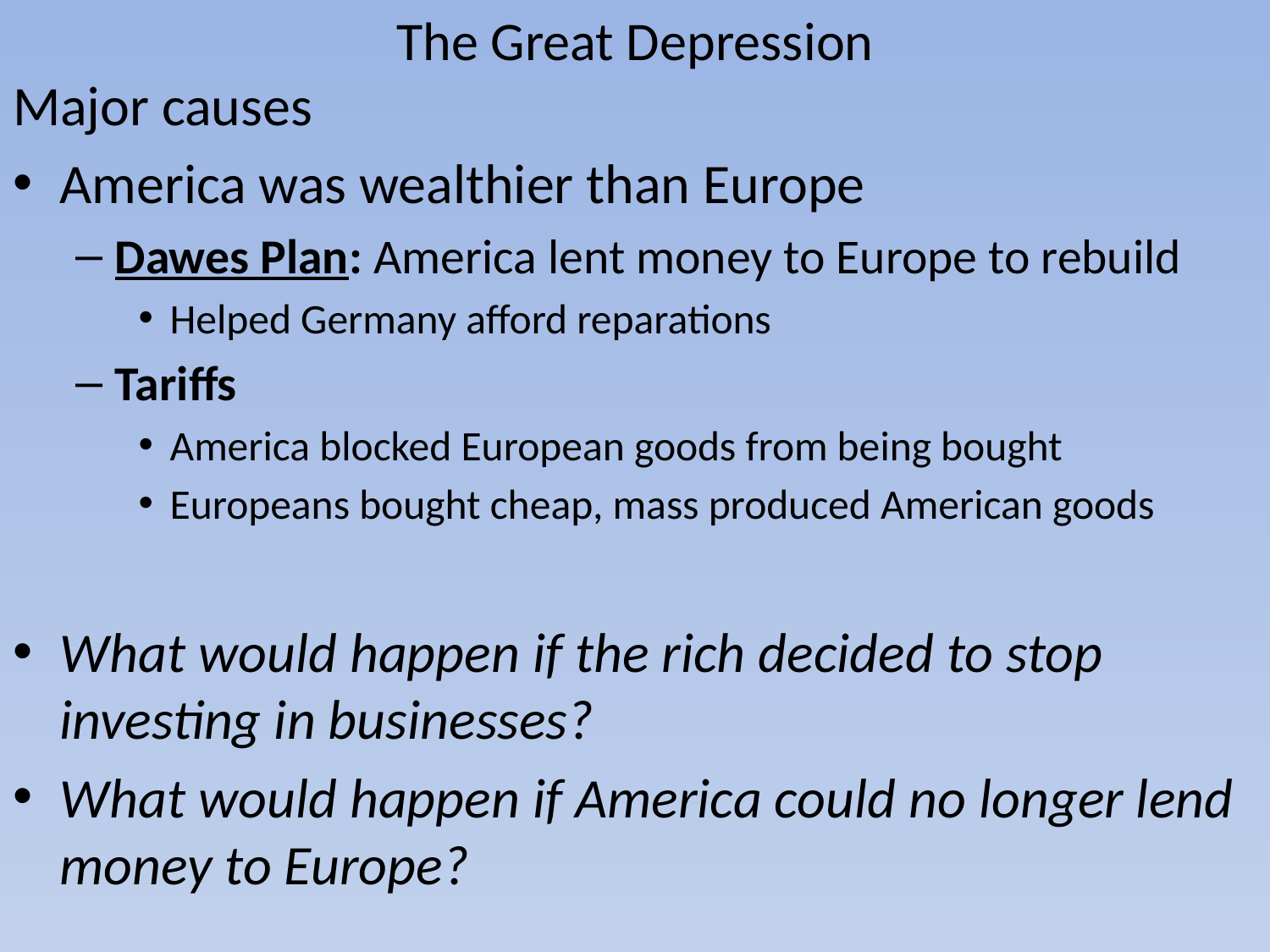

# The Great Depression
Major causes
America was wealthier than Europe
Dawes Plan: America lent money to Europe to rebuild
Helped Germany afford reparations
Tariffs
America blocked European goods from being bought
Europeans bought cheap, mass produced American goods

What would happen if the rich decided to stop investing in businesses?
What would happen if America could no longer lend money to Europe?